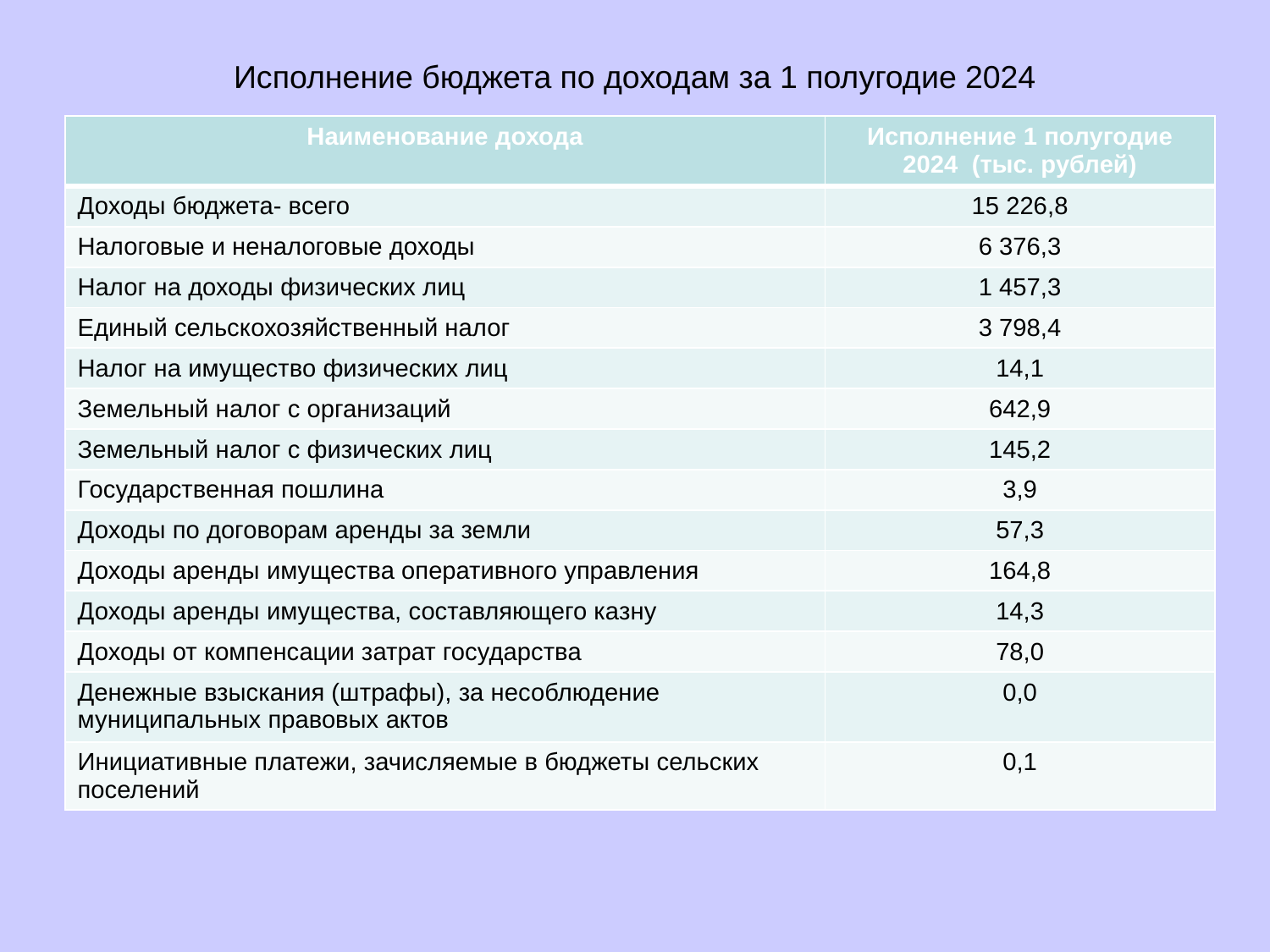

# Исполнение бюджета по доходам за 1 полугодие 2024
| Наименование дохода | Исполнение 1 полугодие 2024 (тыс. рублей) |
| --- | --- |
| Доходы бюджета- всего | 15 226,8 |
| Налоговые и неналоговые доходы | 6 376,3 |
| Налог на доходы физических лиц | 1 457,3 |
| Единый сельскохозяйственный налог | 3 798,4 |
| Налог на имущество физических лиц | 14,1 |
| Земельный налог с организаций | 642,9 |
| Земельный налог с физических лиц | 145,2 |
| Государственная пошлина | 3,9 |
| Доходы по договорам аренды за земли | 57,3 |
| Доходы аренды имущества оперативного управления | 164,8 |
| Доходы аренды имущества, составляющего казну | 14,3 |
| Доходы от компенсации затрат государства | 78,0 |
| Денежные взыскания (штрафы), за несоблюдение муниципальных правовых актов | 0,0 |
| Инициативные платежи, зачисляемые в бюджеты сельских поселений | 0,1 |